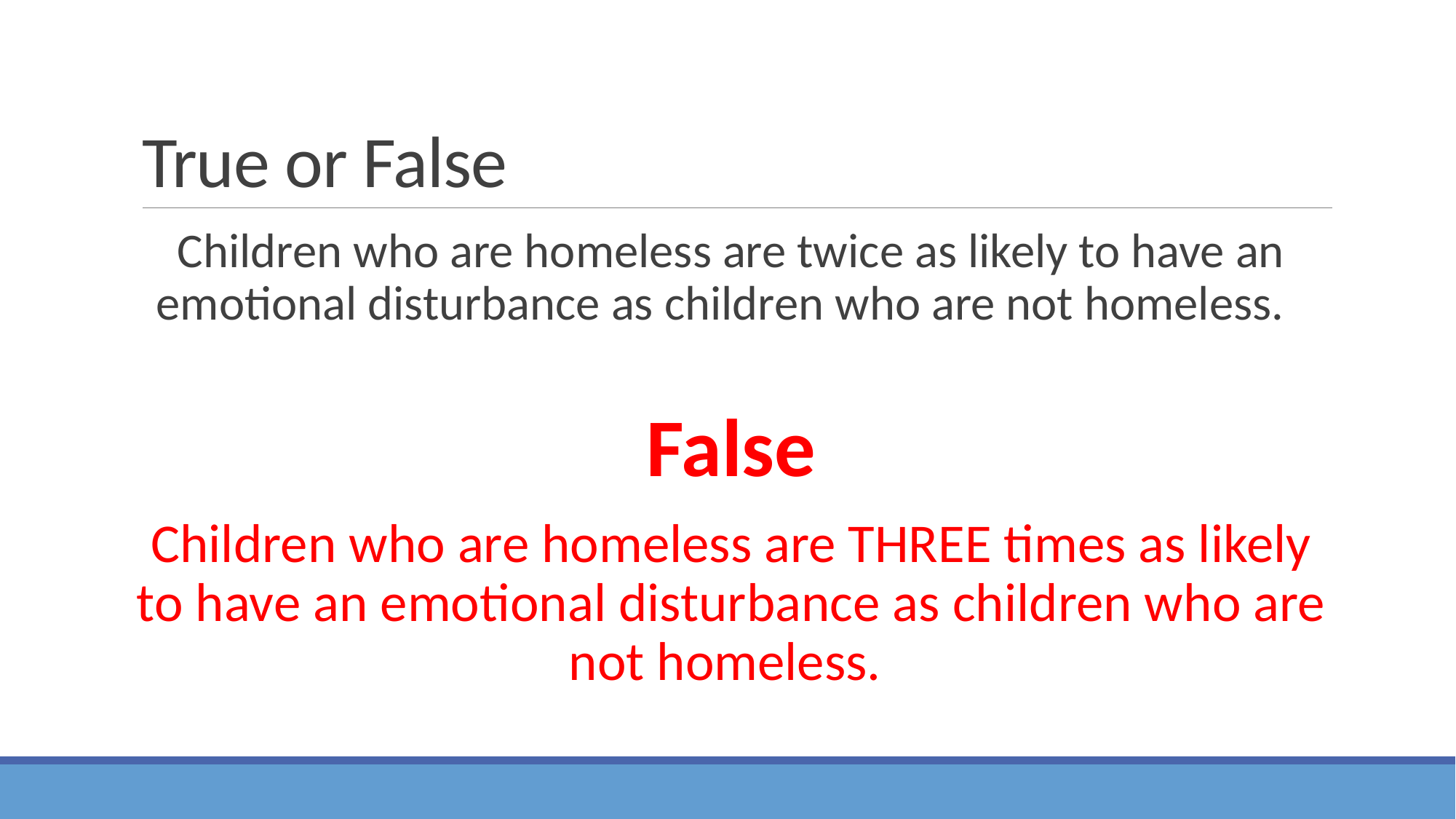

# True or False
Children who are homeless are twice as likely to have an emotional disturbance as children who are not homeless.

False
Children who are homeless are THREE times as likely to have an emotional disturbance as children who are not homeless.